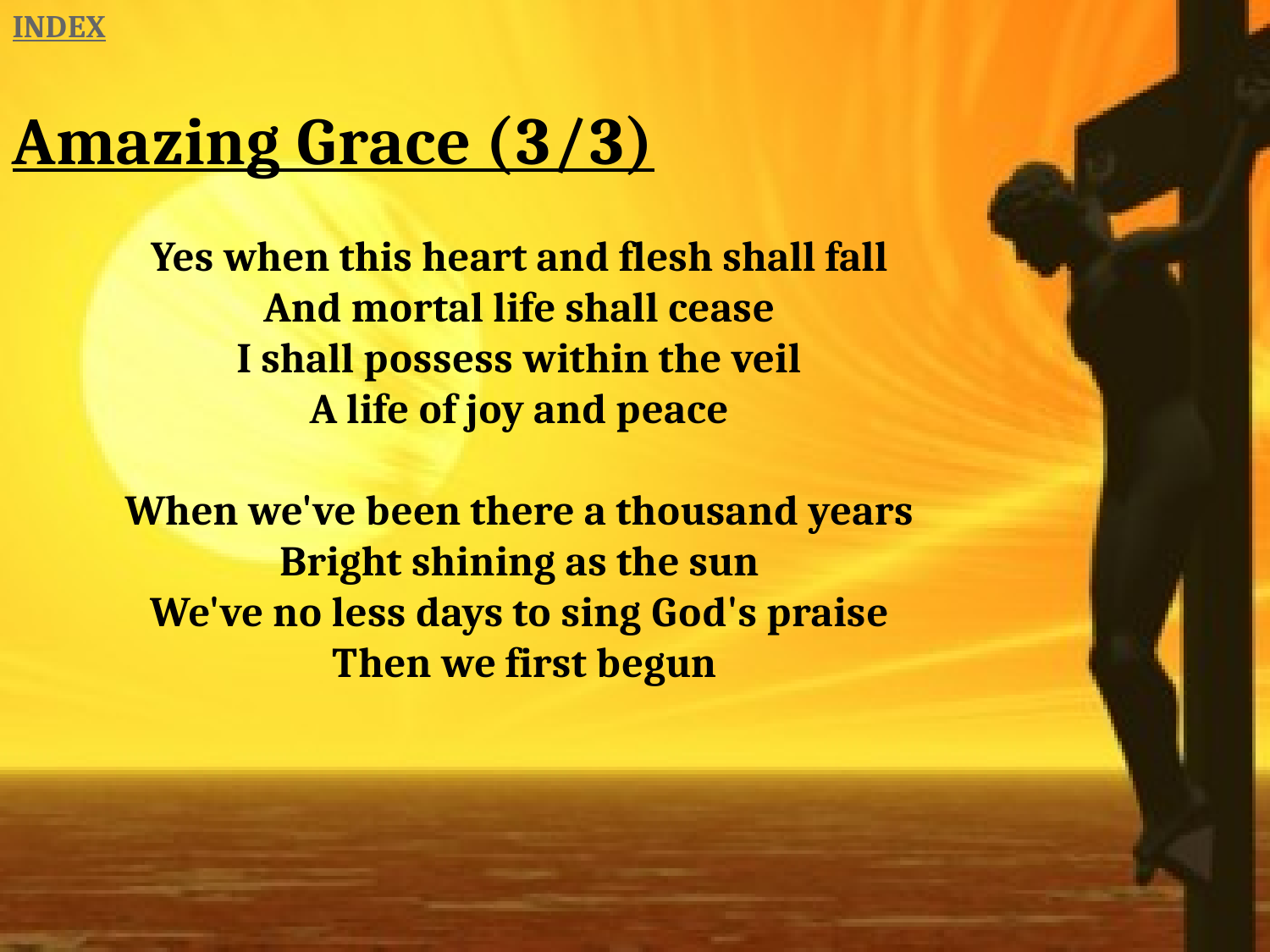

INDEX

Amazing Grace (3/3)
Yes when this heart and flesh shall fall 
And mortal life shall cease 
I shall possess within the veil 
A life of joy and peace 
When we've been there a thousand years 
Bright shining as the sun 
We've no less days to sing God's praise 
Then we first begun